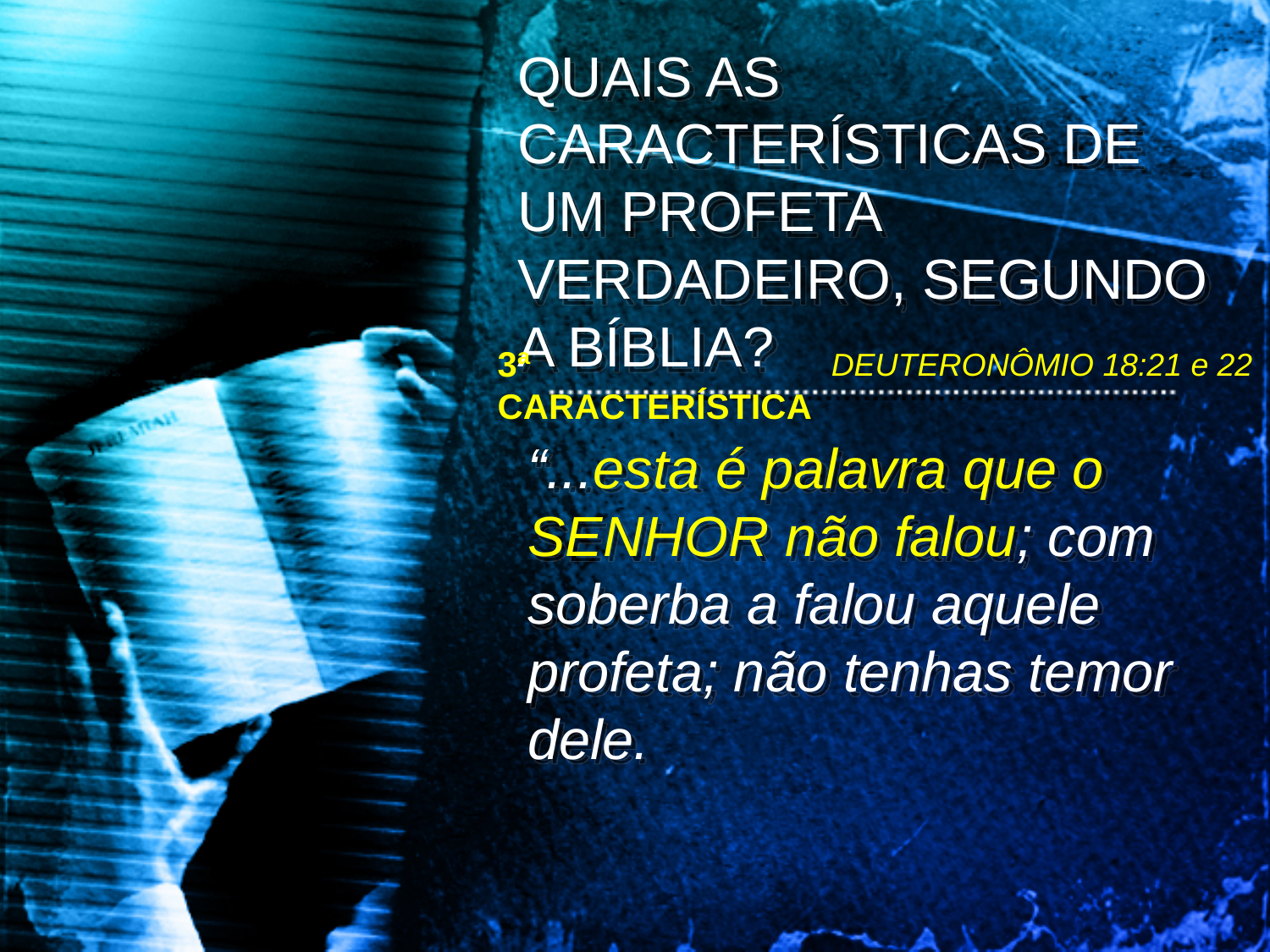

QUAIS AS CARACTERÍSTICAS DE UM PROFETA VERDADEIRO, SEGUNDO A BÍBLIA?

3ª CARACTERÍSTICA
   DEUTERONÔMIO 18:21 e 22

“...esta é palavra que o SENHOR não falou; com soberba a falou aquele profeta; não tenhas temor dele.